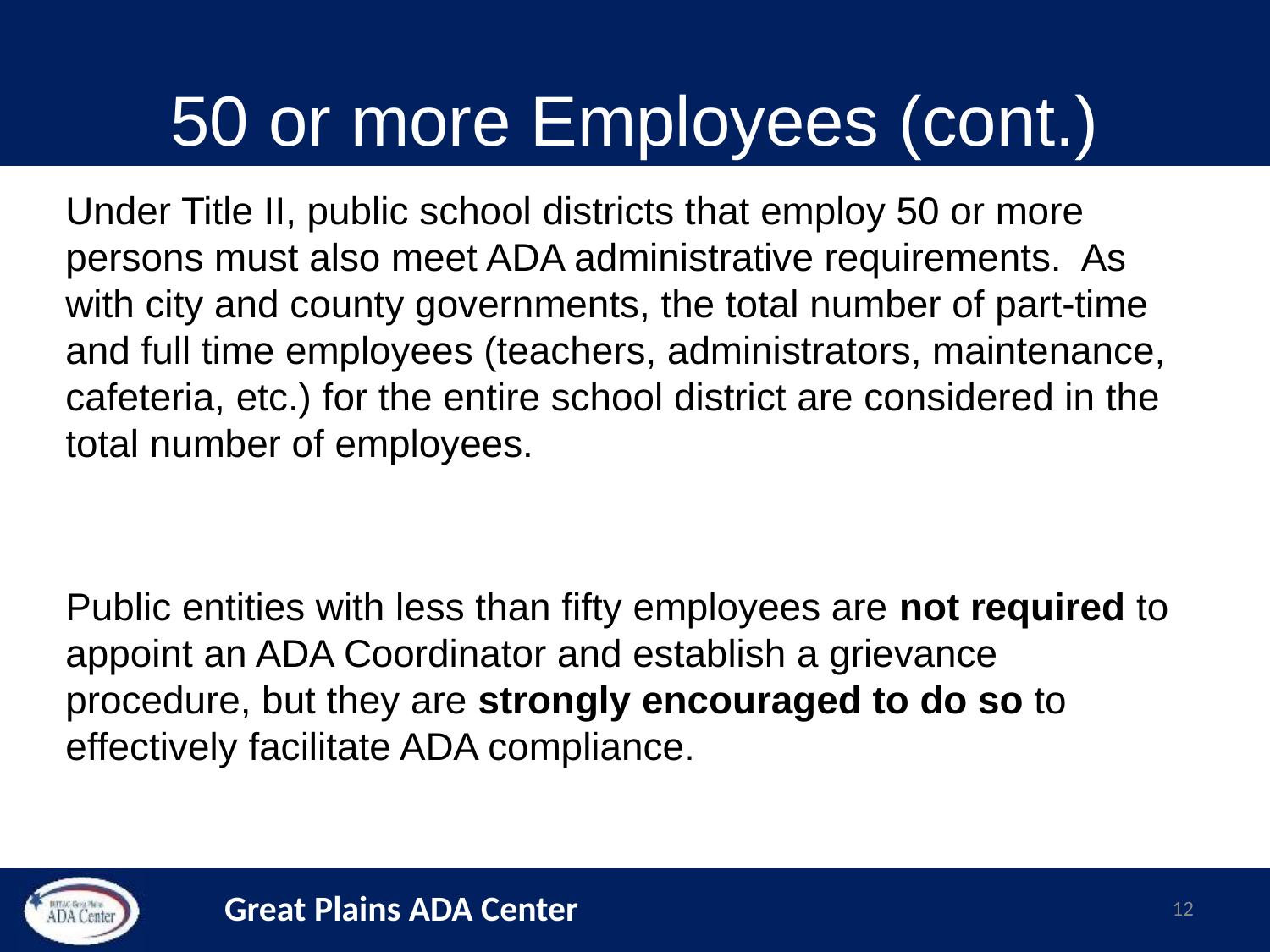

# 50 or more Employees (cont.)
Under Title II, public school districts that employ 50 or more persons must also meet ADA administrative requirements.  As with city and county governments, the total number of part-time and full time employees (teachers, administrators, maintenance, cafeteria, etc.) for the entire school district are considered in the total number of employees.

Public entities with less than fifty employees are not required to appoint an ADA Coordinator and establish a grievance procedure, but they are strongly encouraged to do so to effectively facilitate ADA compliance.

12